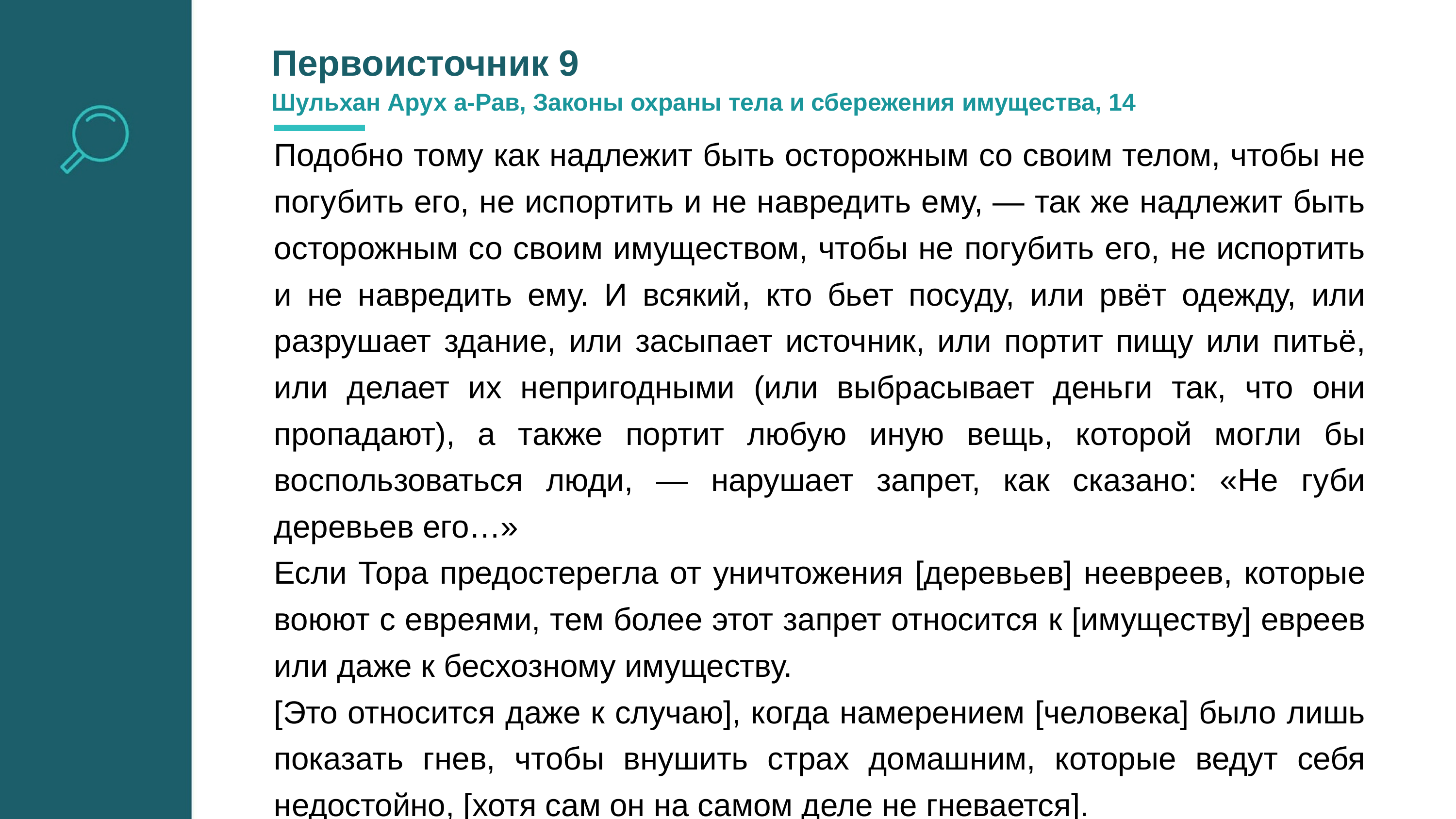

Первоисточник 9
Шульхан Арух а-Рав, Законы охраны тела и сбережения имущества, 14
Подобно тому как надлежит быть осторожным со своим телом, чтобы не погубить его, не испортить и не навредить ему, — так же надлежит быть осторожным со своим имуществом, чтобы не погубить его, не испортить и не навредить ему. И всякий, кто бьет посуду, или рвёт одежду, или разрушает здание, или засыпает источник, или портит пищу или питьё, или делает их непригодными (или выбрасывает деньги так, что они пропадают), а также портит любую иную вещь, которой могли бы воспользоваться люди, — нарушает запрет, как сказано: «Не губи деревьев его…»
Если Тора предостерегла от уничтожения [деревьев] неевреев, которые воюют с евреями, тем более этот запрет относится к [имуществу] евреев или даже к бесхозному имуществу.
[Это относится даже к случаю], когда намерением [человека] было лишь показать гнев, чтобы внушить страх домашним, которые ведут себя недостойно, [хотя сам он на самом деле не гневается].